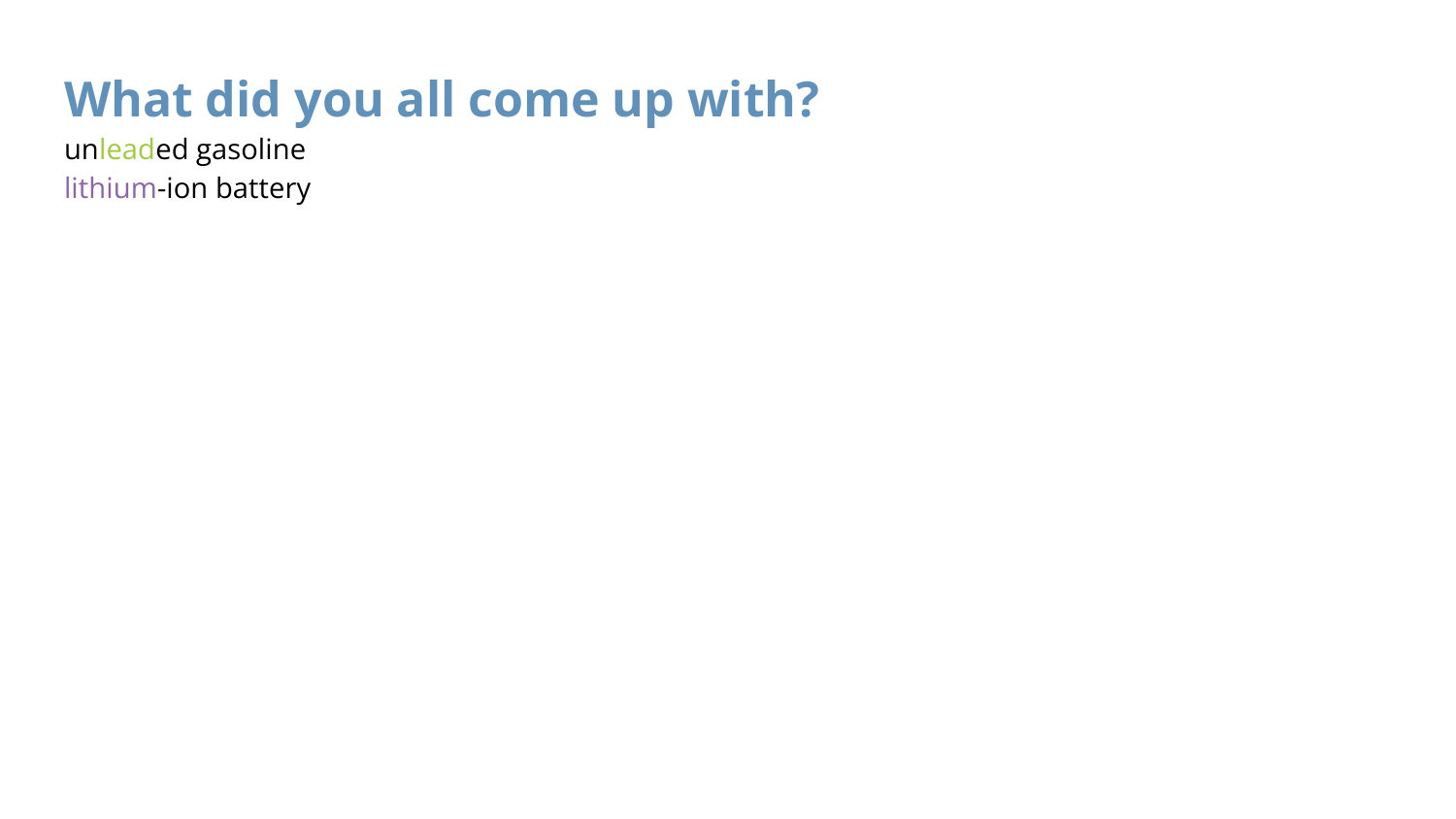

# What did you all come up with?
unleaded gasoline
lithium-ion battery